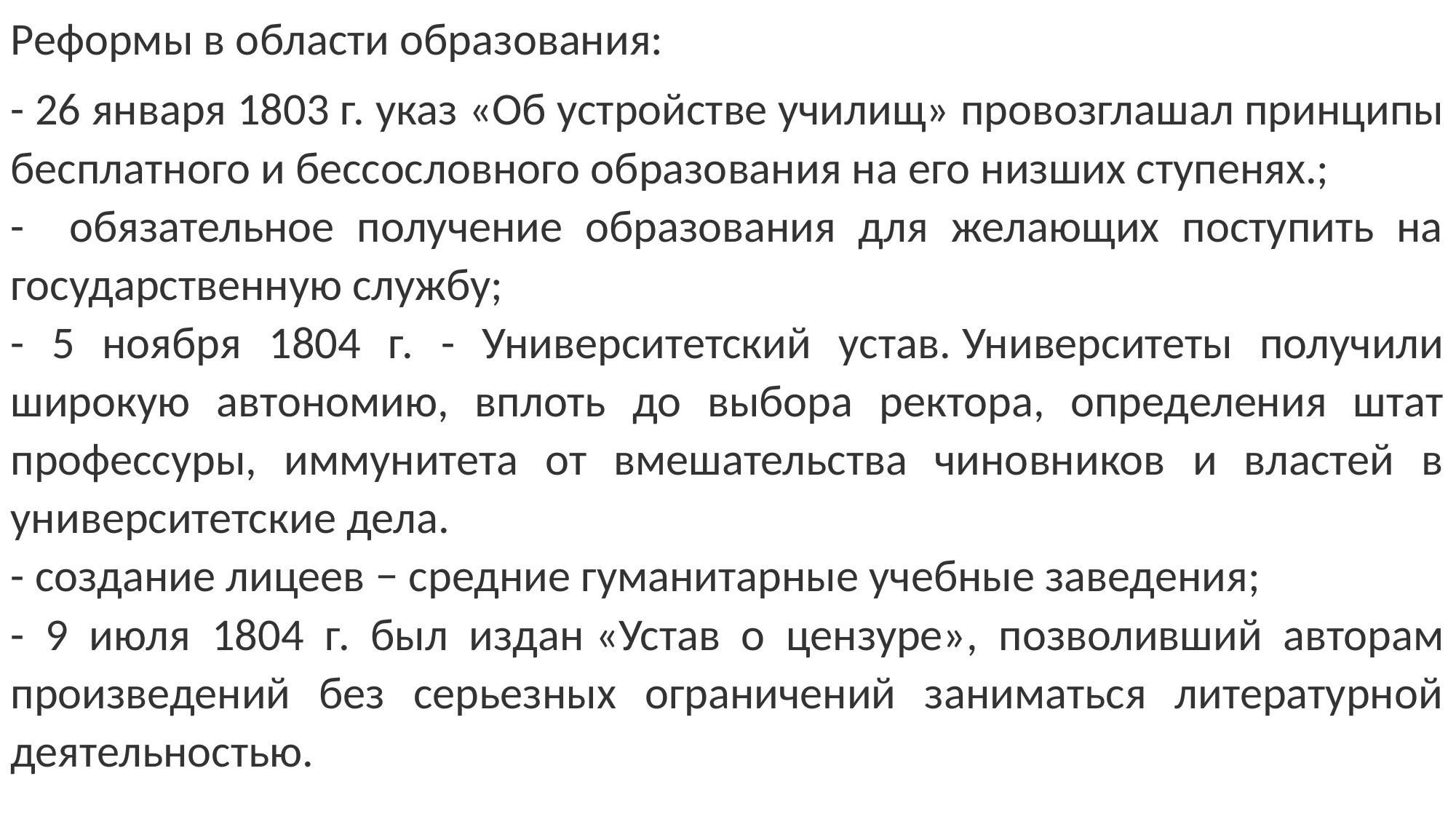

Реформы в области образования:
- 26 января 1803 г. указ «Об устройстве училищ» провозглашал принципы бесплатного и бессословного образования на его низших ступенях.;
-  обязательное получение образования для желающих поступить на государственную службу;
- 5 ноября 1804 г. - Университетский устав. Университеты получили широкую автономию, вплоть до выбора ректора, определения штат профессуры, иммунитета от вмешательства чиновников и властей в университетские дела.
- создание лицеев − средние гуманитарные учебные заведения;
- 9 июля 1804 г. был издан «Устав о цензуре», позволивший авторам произведений без серьезных ограничений заниматься литературной деятельностью.